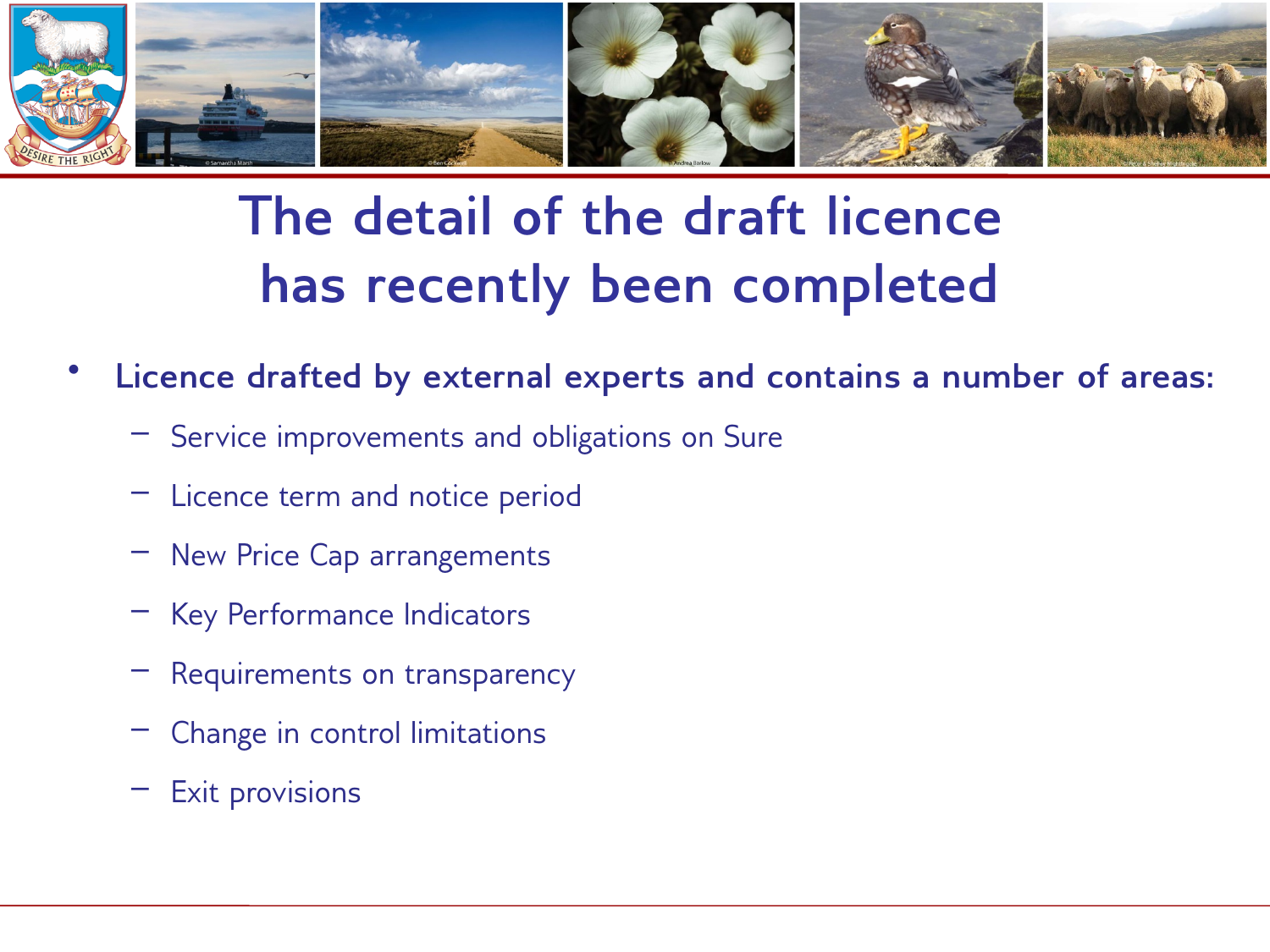

# The detail of the draft licence has recently been completed
Licence drafted by external experts and contains a number of areas:
Service improvements and obligations on Sure
Licence term and notice period
New Price Cap arrangements
Key Performance Indicators
Requirements on transparency
Change in control limitations
Exit provisions